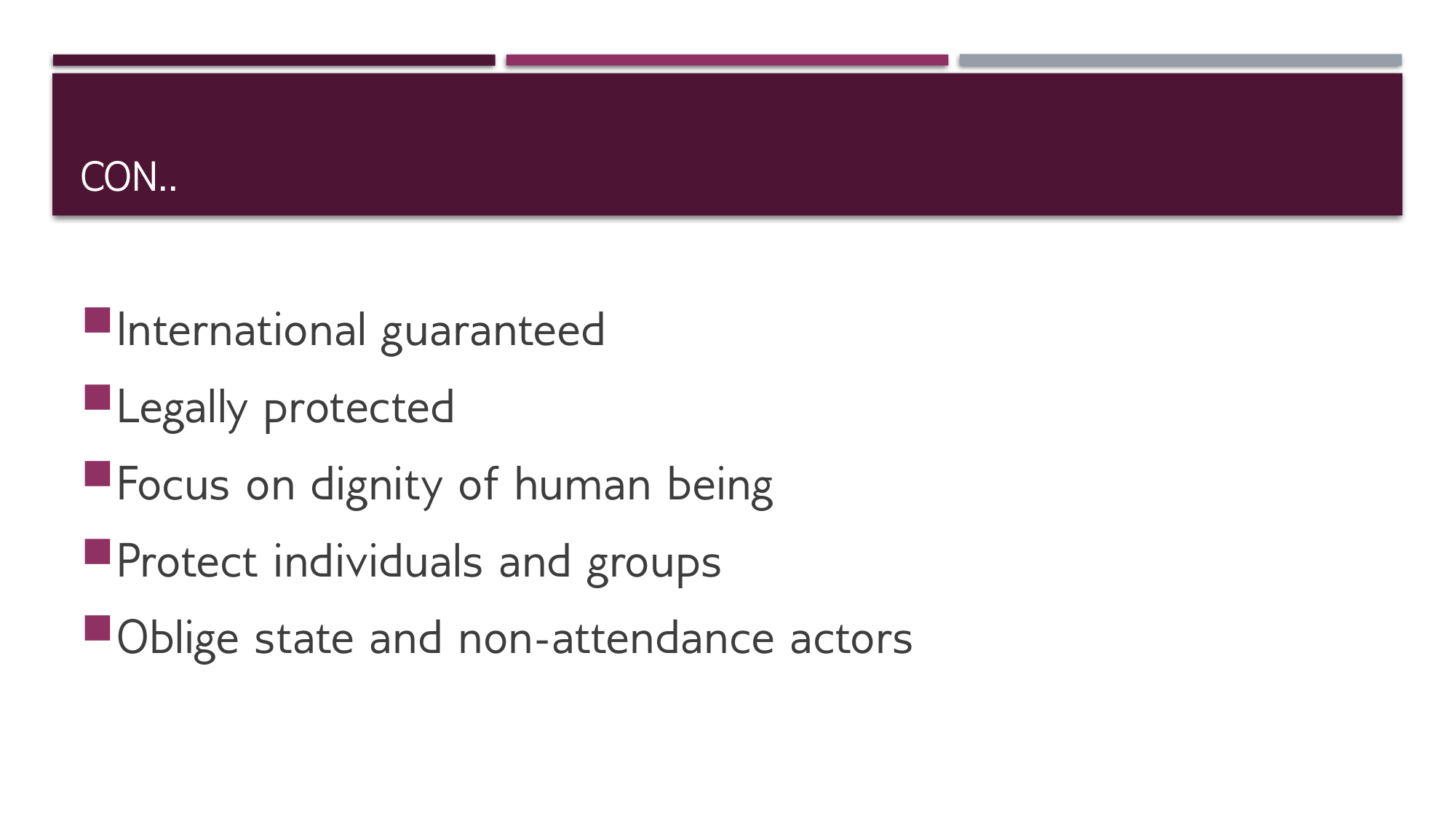

# Con..
International guaranteed
Legally protected
Focus on dignity of human being
Protect individuals and groups
Oblige state and non-attendance actors